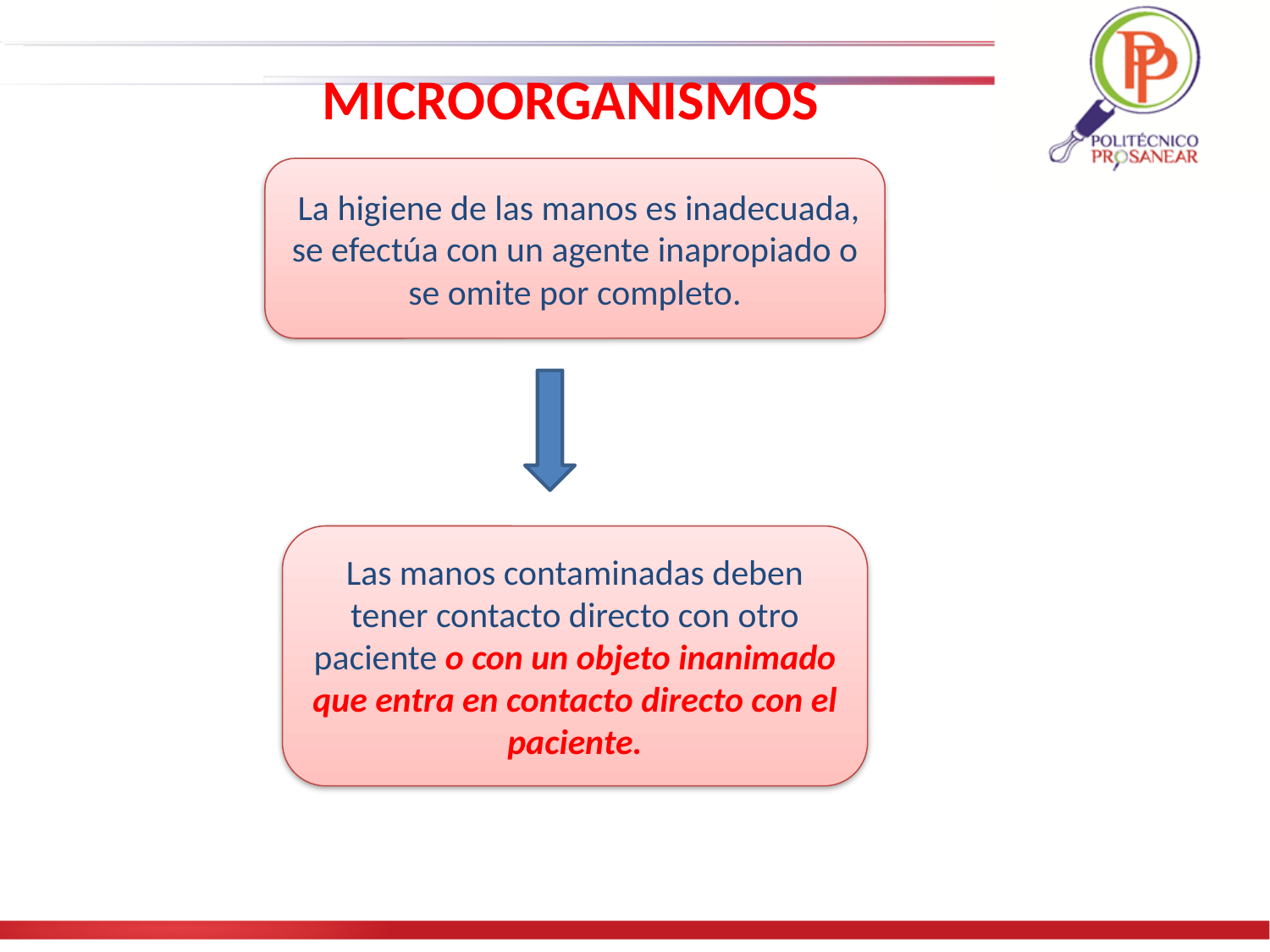

# MICROORGANISMOS
 La higiene de las manos es inadecuada, se efectúa con un agente inapropiado o se omite por completo.

Las manos contaminadas deben tener contacto directo con otro paciente o con un objeto inanimado que entra en contacto directo con el paciente.